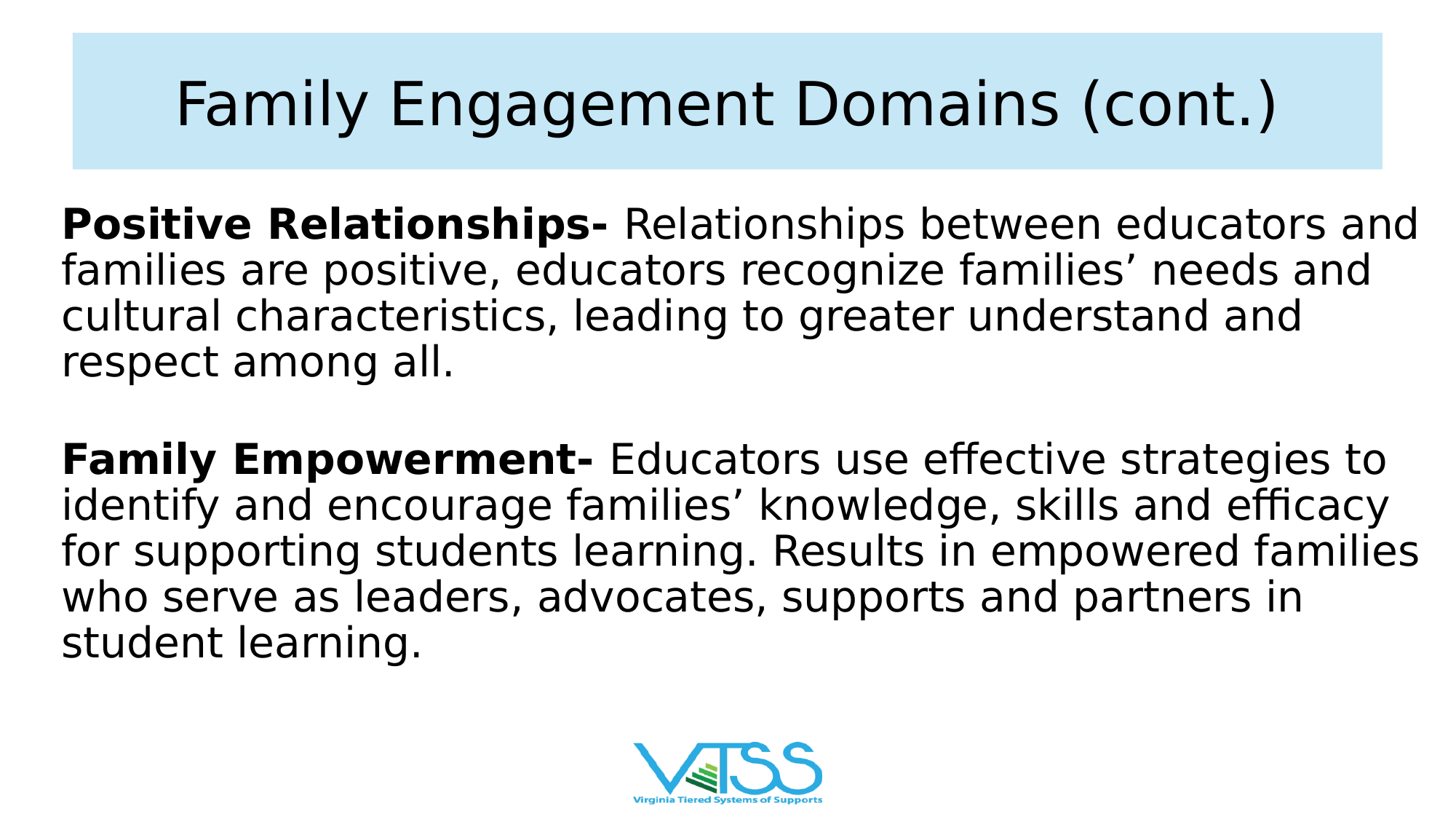

# Family Engagement Domains (cont.)
Positive Relationships- Relationships between educators and families are positive, educators recognize families’ needs and cultural characteristics, leading to greater understand and respect among all.

Family Empowerment- Educators use effective strategies to identify and encourage families’ knowledge, skills and efficacy for supporting students learning. Results in empowered families who serve as leaders, advocates, supports and partners in student learning.